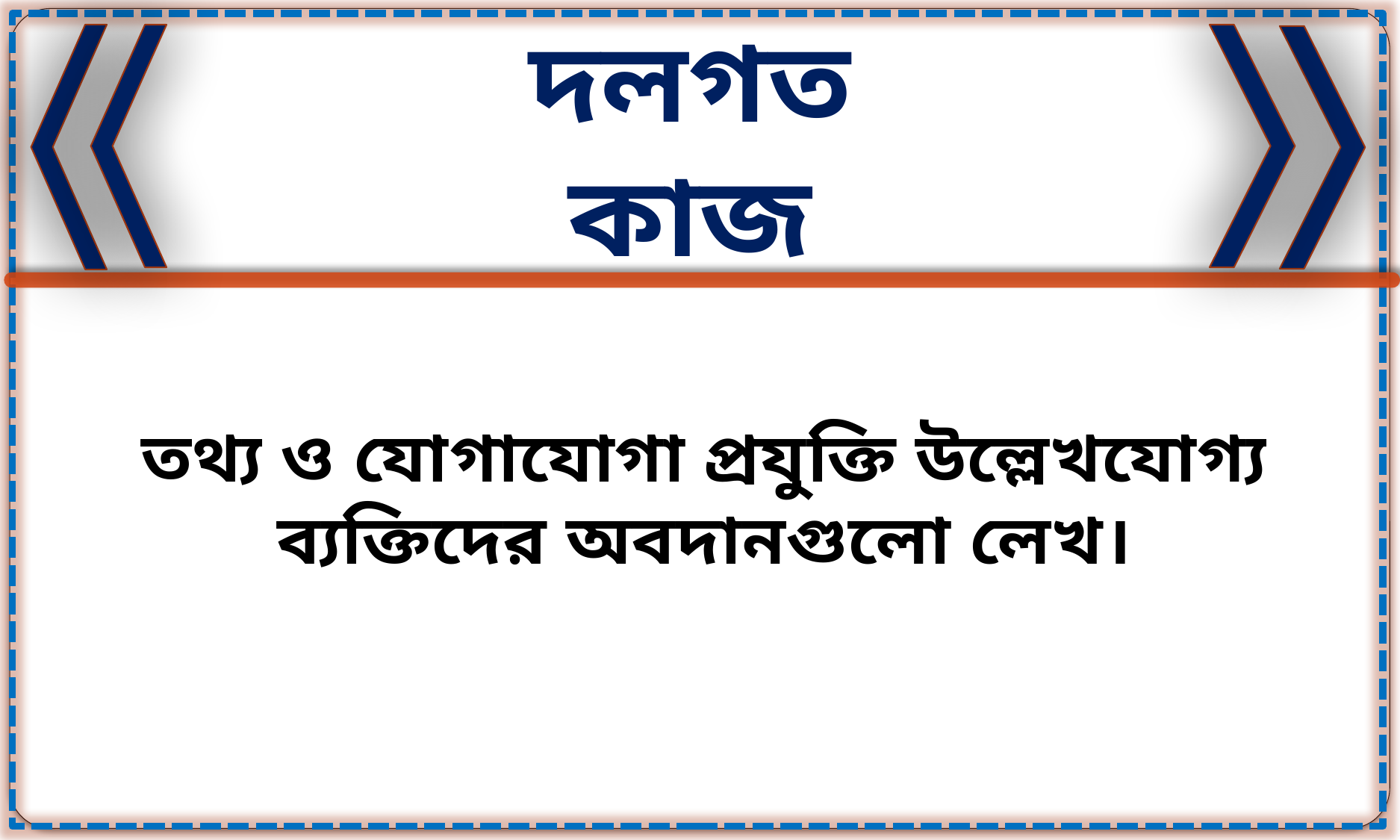

দলগত কাজ
তথ্য ও যোগাযোগা প্রযুক্তি উল্লেখযোগ্য ব্যক্তিদের অবদানগুলো লেখ।